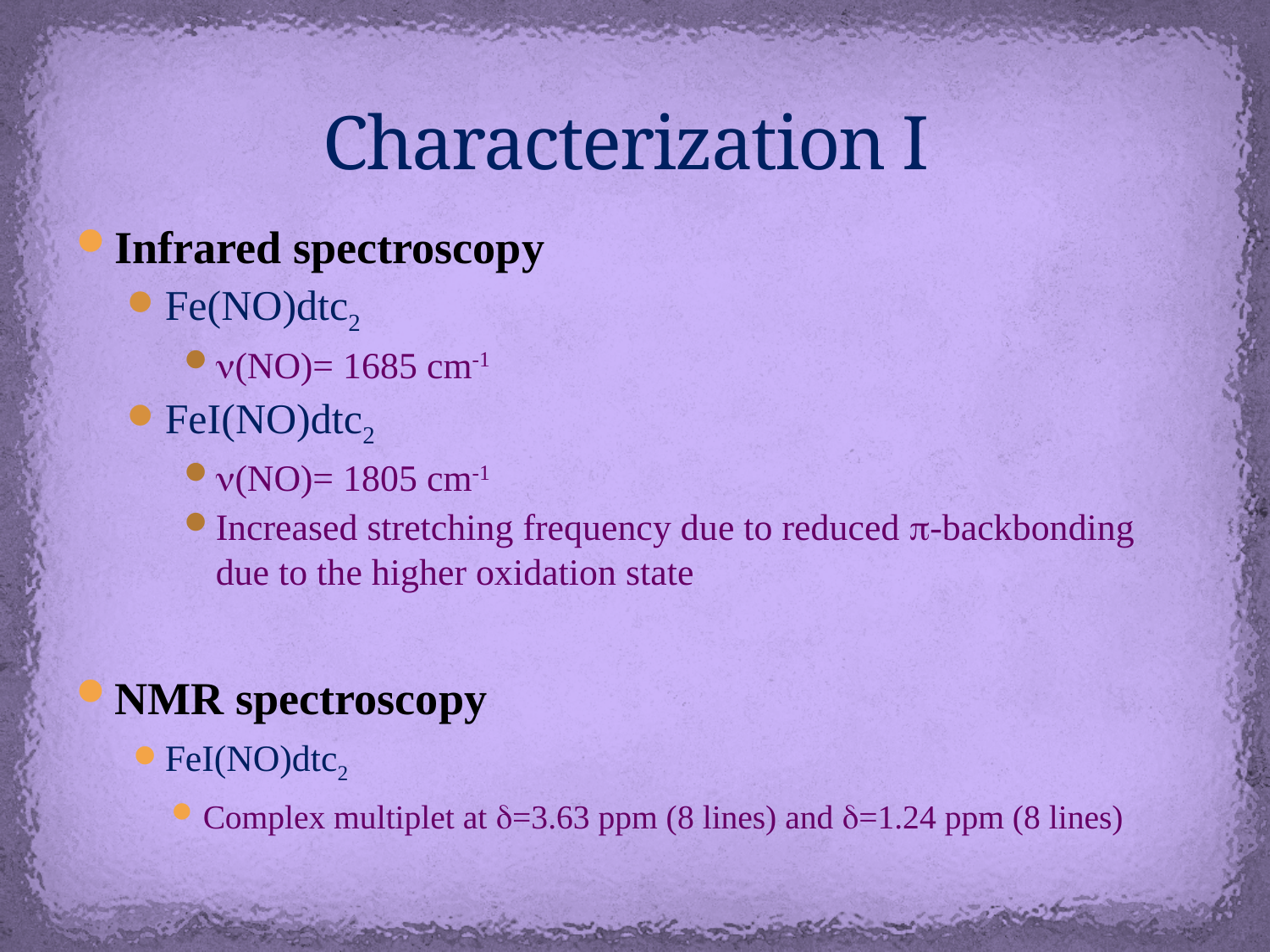

# Characterization I
Infrared spectroscopy
Fe(NO)dtc2
ν(NO)= 1685 cm-1
FeI(NO)dtc2
ν(NO)= 1805 cm-1
Increased stretching frequency due to reduced π-backbonding due to the higher oxidation state

NMR spectroscopy
FeI(NO)dtc2
Complex multiplet at δ=3.63 ppm (8 lines) and δ=1.24 ppm (8 lines)